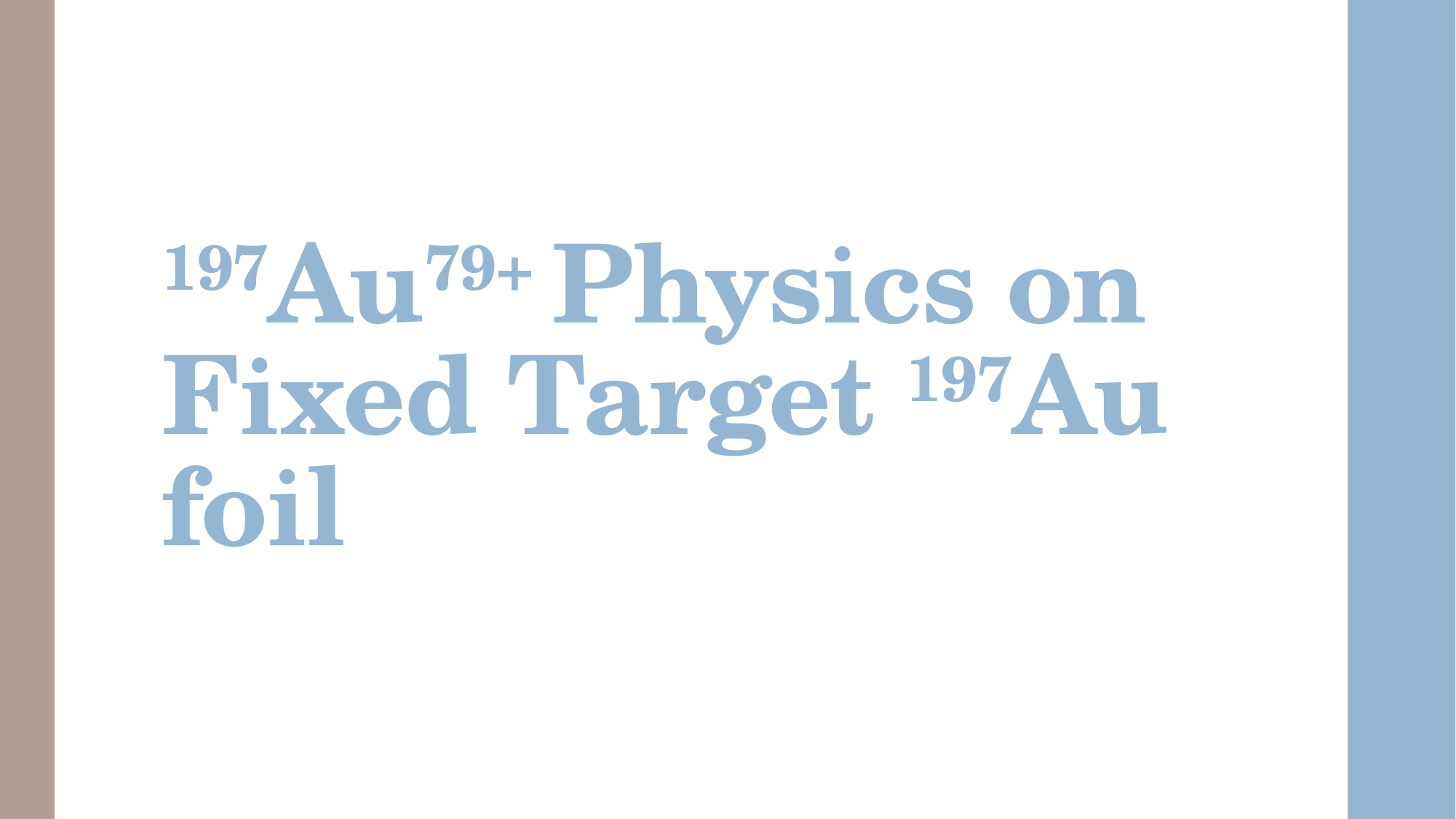

# 197Au79+ Physics on Fixed Target 197Au 	foil